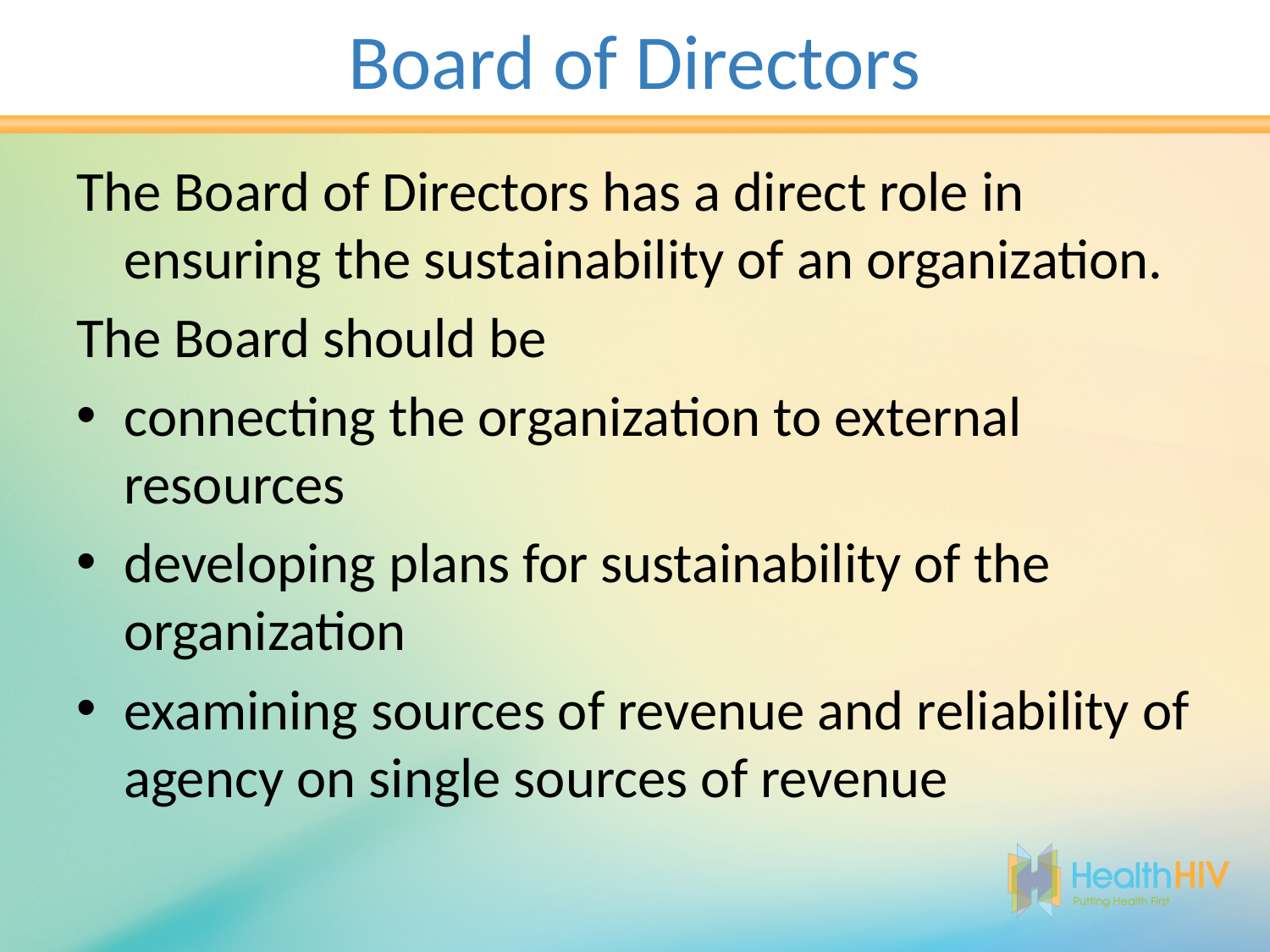

# Board of Directors
The Board of Directors has a direct role in ensuring the sustainability of an organization.
The Board should be
connecting the organization to external resources
developing plans for sustainability of the organization
examining sources of revenue and reliability of agency on single sources of revenue